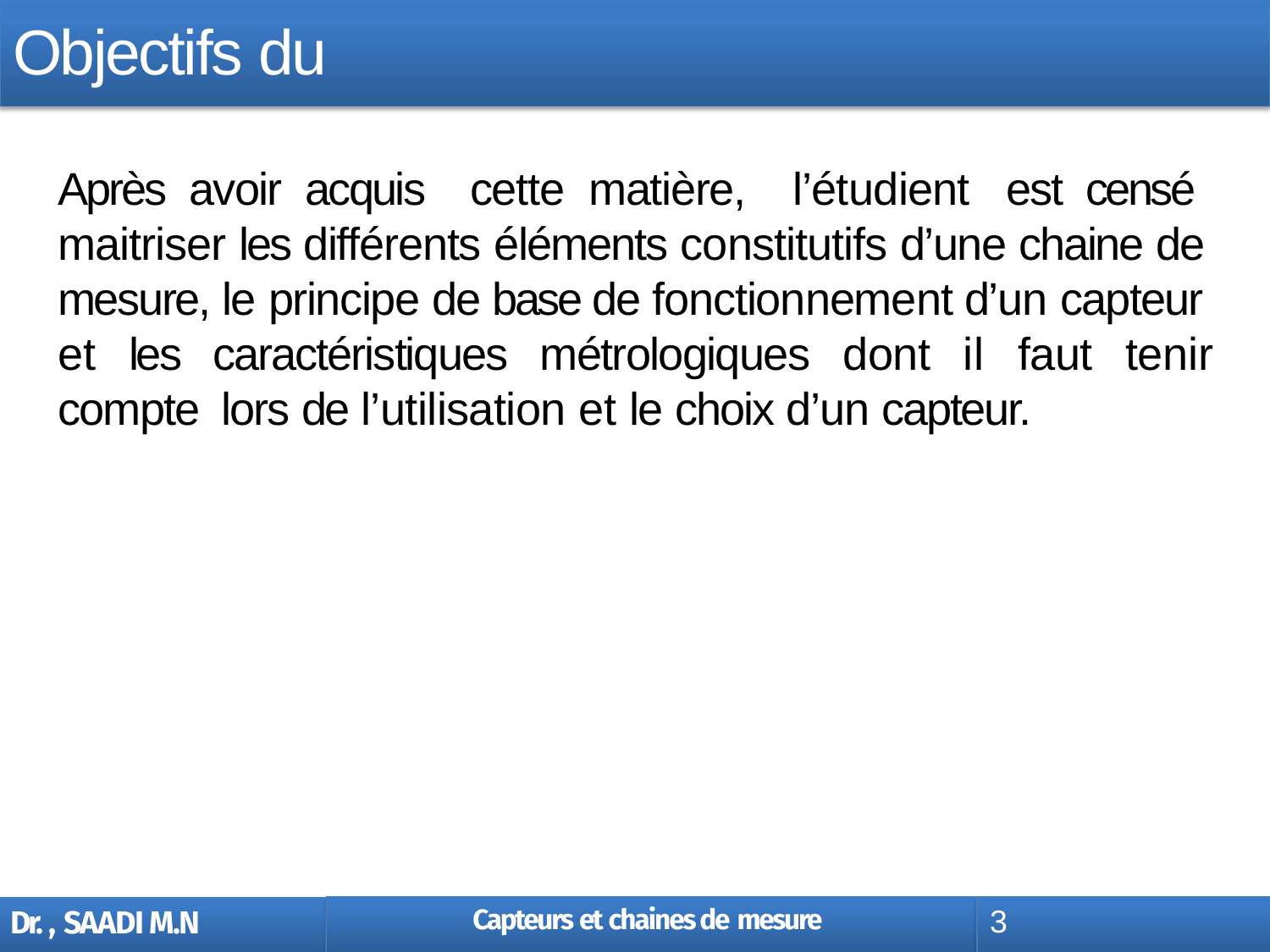

# Objectifs du cours

Après avoir acquis  cette matière,  l’étudient est censé  maitriser les différents éléments constitutifs d’une chaine de  mesure, le principe de base de fonctionnement d’un capteur  et les caractéristiques métrologiques dont il faut tenir compte  lors de l’utilisation et le choix d’un capteur.

Capteurs et chaines de mesure
3
Dr. , SAADI M.N